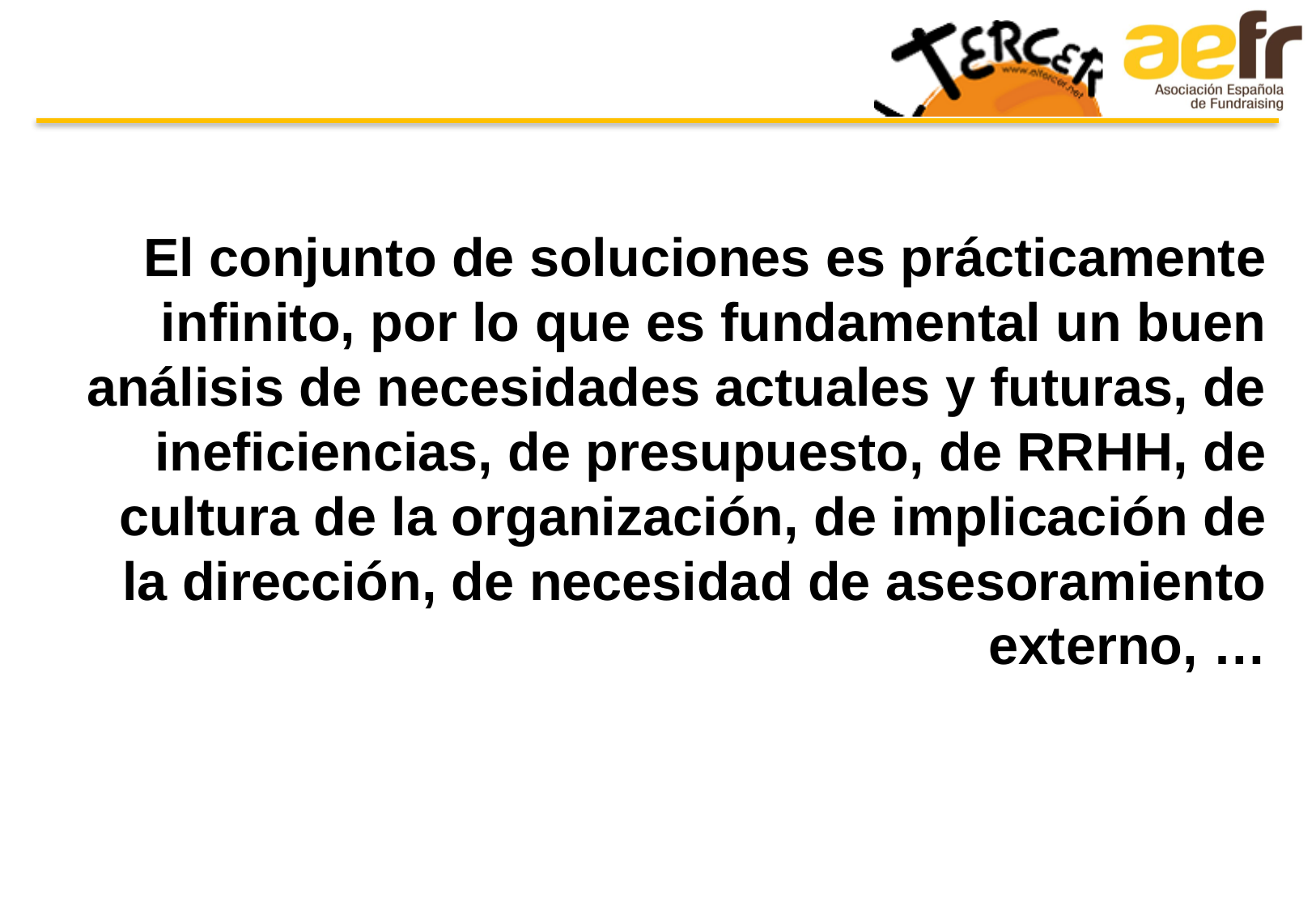

El conjunto de soluciones es prácticamente infinito, por lo que es fundamental un buen análisis de necesidades actuales y futuras, de ineficiencias, de presupuesto, de RRHH, de cultura de la organización, de implicación de la dirección, de necesidad de asesoramiento externo, …